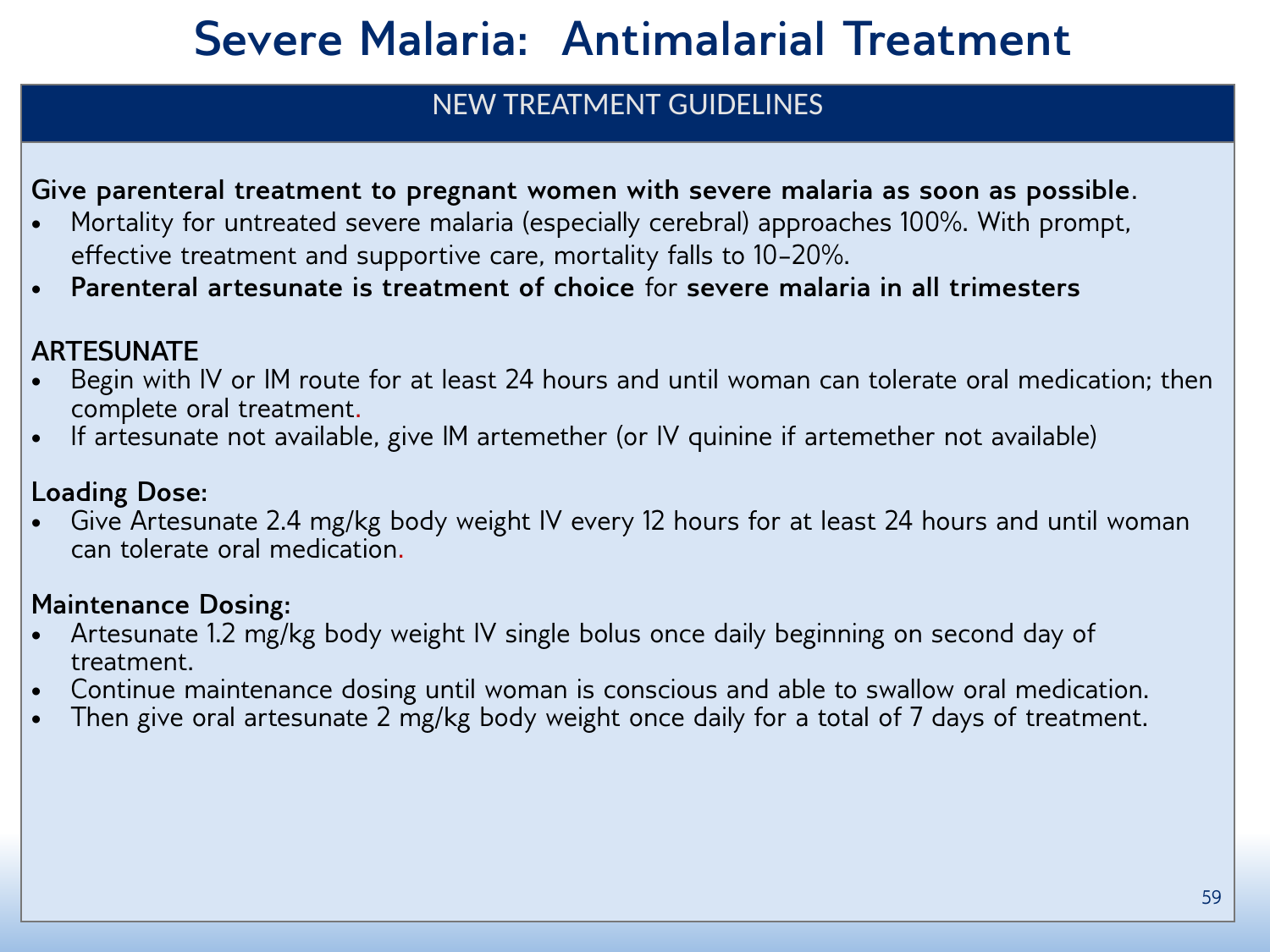

# Severe Malaria:  Antimalarial Treatment
| NEW TREATMENT GUIDELINES |
| --- |
| Give parenteral treatment to pregnant women with severe malaria as soon as possible. Mortality for untreated severe malaria (especially cerebral) approaches 100%. With prompt, effective treatment and supportive care, mortality falls to 10–20%. Parenteral artesunate is treatment of choice for severe malaria in all trimesters ARTESUNATE Begin with IV or IM route for at least 24 hours and until woman can tolerate oral medication; then complete oral treatment. If artesunate not available, give IM artemether (or IV quinine if artemether not available) Loading Dose: Give Artesunate 2.4 mg/kg body weight IV every 12 hours for at least 24 hours and until woman can tolerate oral medication. Maintenance Dosing: Artesunate 1.2 mg/kg body weight IV single bolus once daily beginning on second day of treatment. Continue maintenance dosing until woman is conscious and able to swallow oral medication. Then give oral artesunate 2 mg/kg body weight once daily for a total of 7 days of treatment. |
59